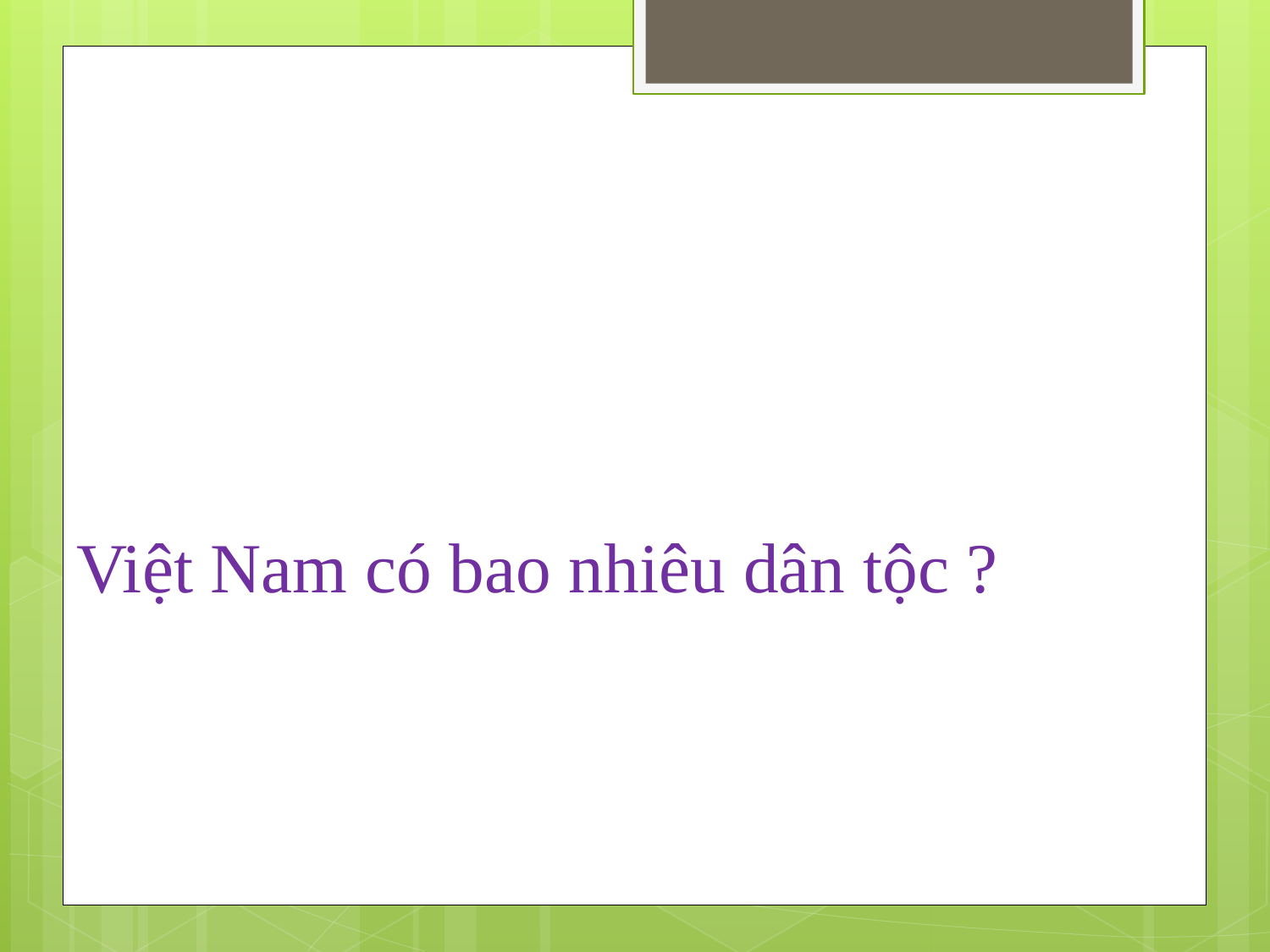

# Việt Nam có bao nhiêu dân tộc ?